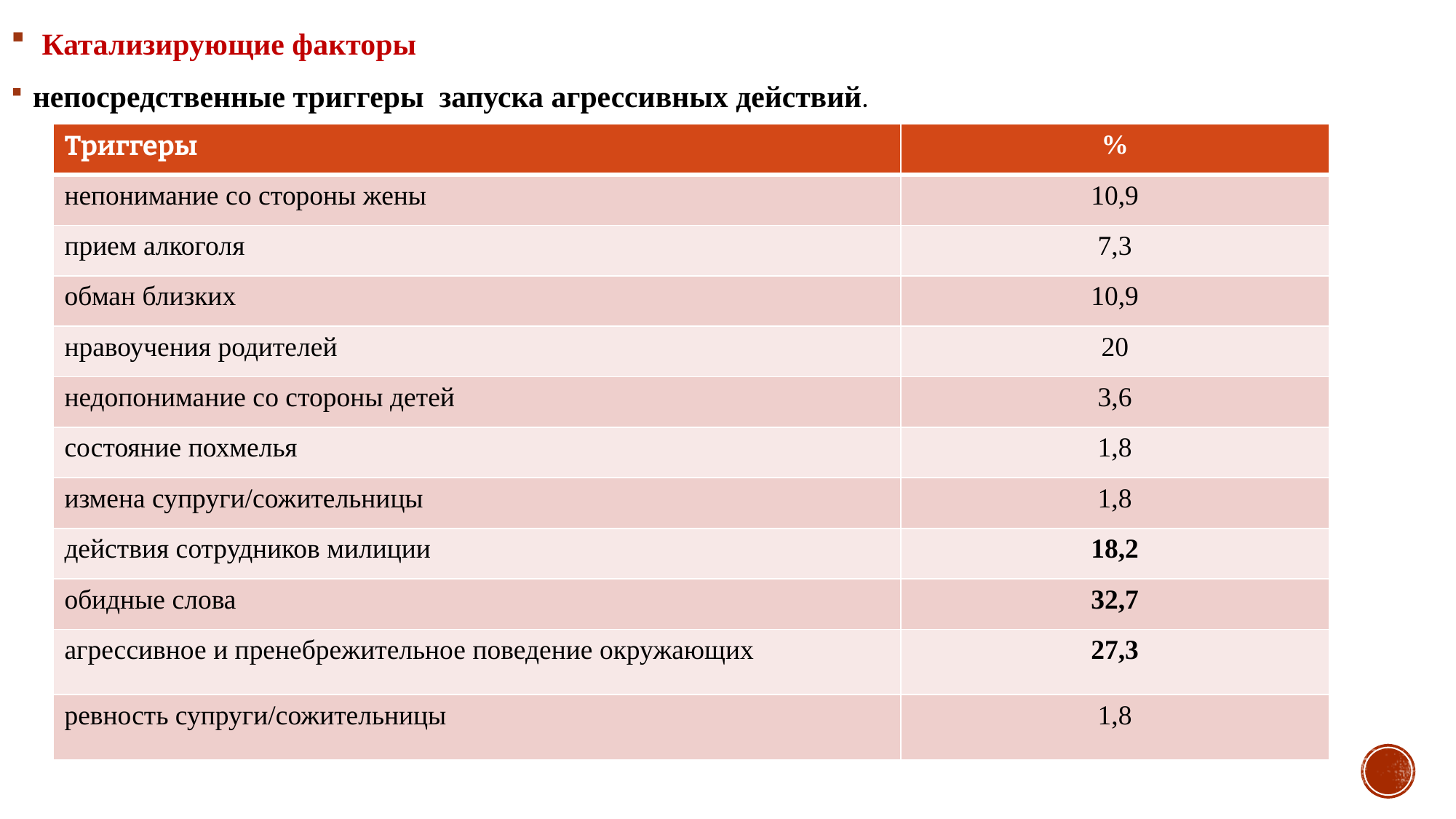

Катализирующие факторы
непосредственные триггеры  запуска агрессивных действий.

| Триггеры | % |
| --- | --- |
| непонимание со стороны жены | 10,9 |
| прием алкоголя | 7,3 |
| обман близких | 10,9 |
| нравоучения родителей | 20 |
| недопонимание со стороны детей | 3,6 |
| состояние похмелья | 1,8 |
| измена супруги/сожительницы | 1,8 |
| действия сотрудников милиции | 18,2 |
| обидные слова | 32,7 |
| агрессивное и пренебрежительное поведение окружающих | 27,3 |
| ревность супруги/сожительницы | 1,8 |